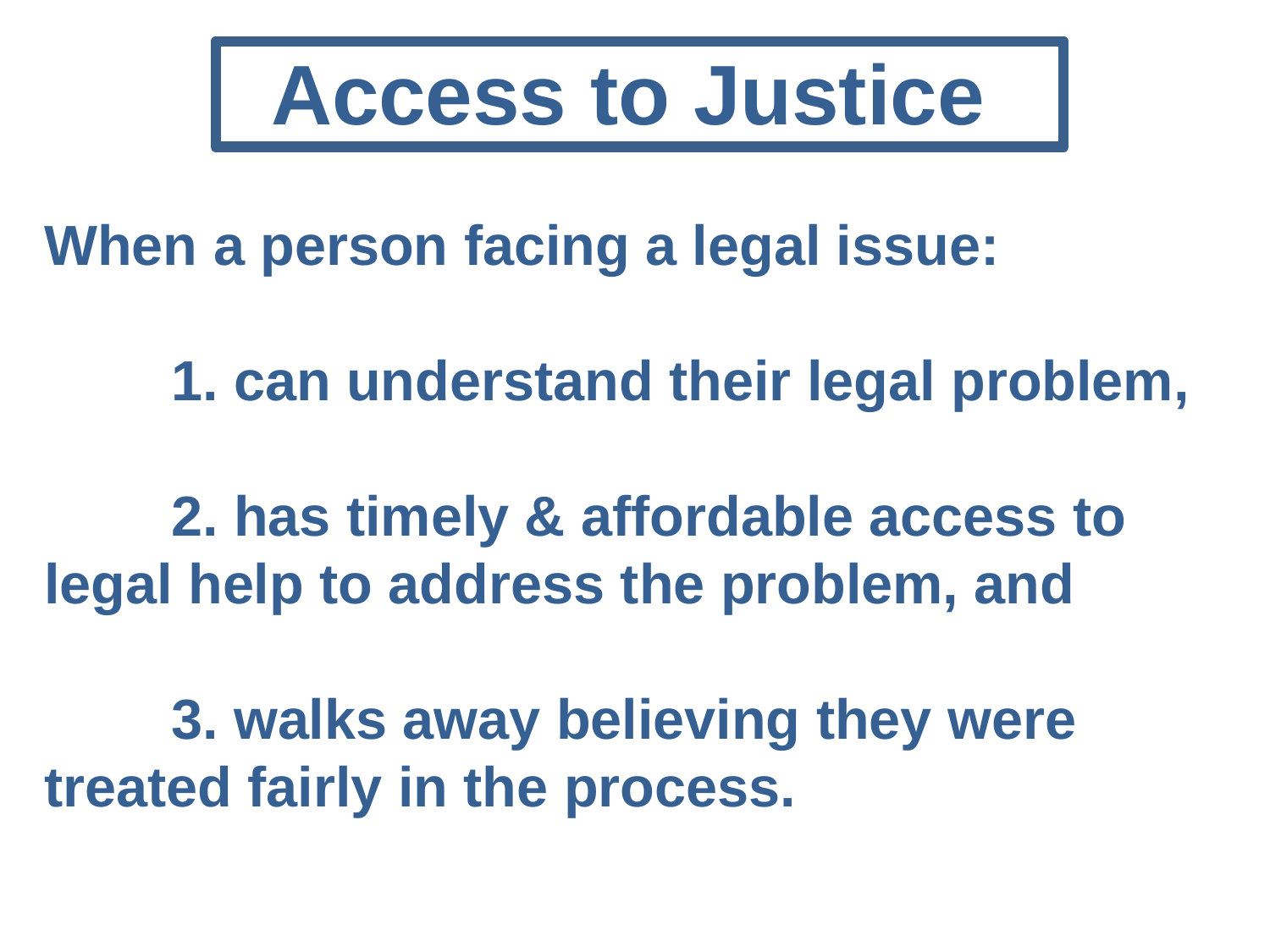

Access to Justice

When a person facing a legal issue:

	1. can understand their legal problem,

	2. has timely & affordable access to legal help to address the problem, and

	3. walks away believing they were treated fairly in the process.